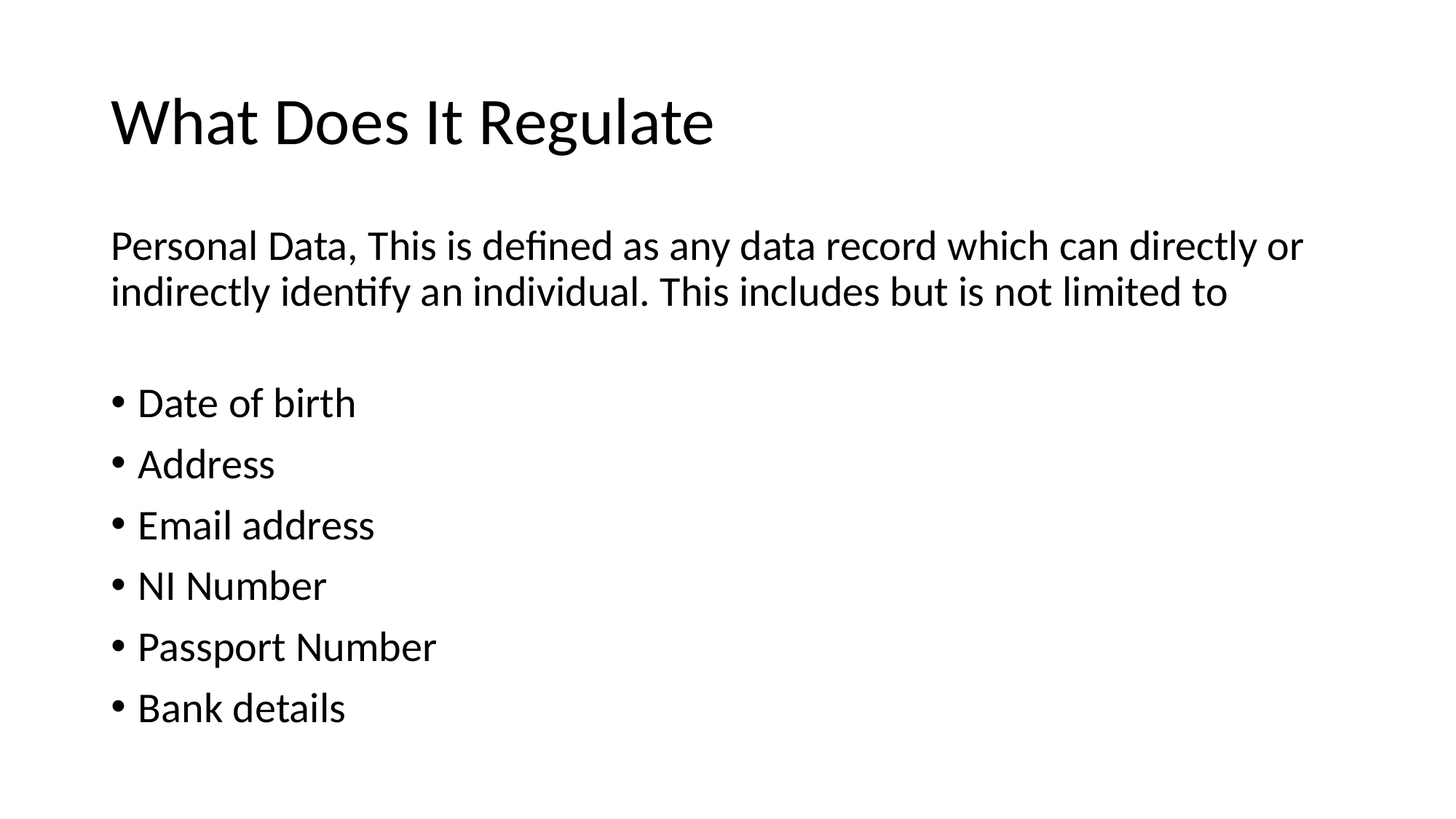

# What Does It Regulate
Personal Data, This is defined as any data record which can directly or indirectly identify an individual. This includes but is not limited to
Date of birth
Address
Email address
NI Number
Passport Number
Bank details